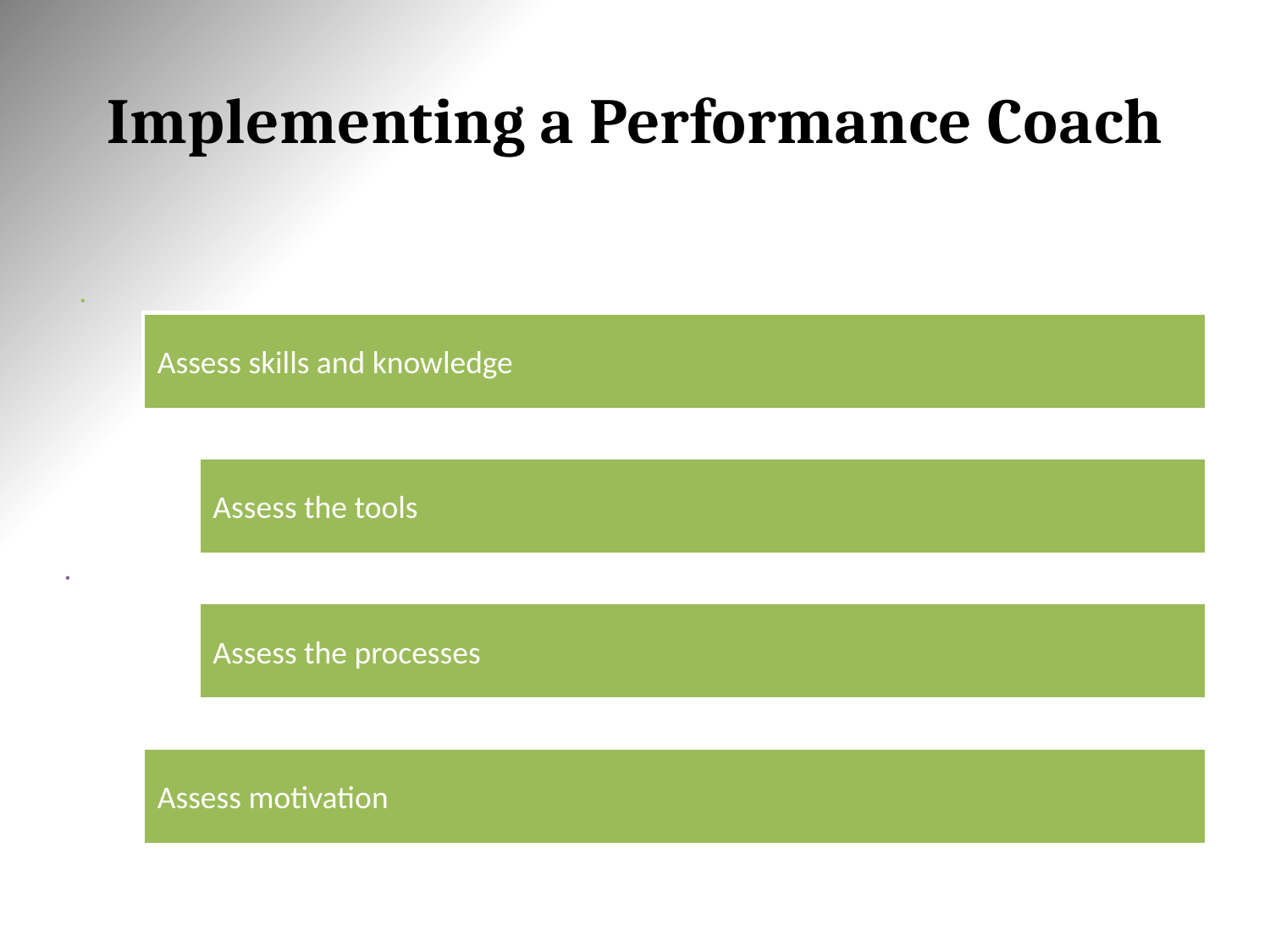

# Implementing a Performance Coach
Assess skills and knowledge
Assess the tools
Assess the processes
Assess motivation